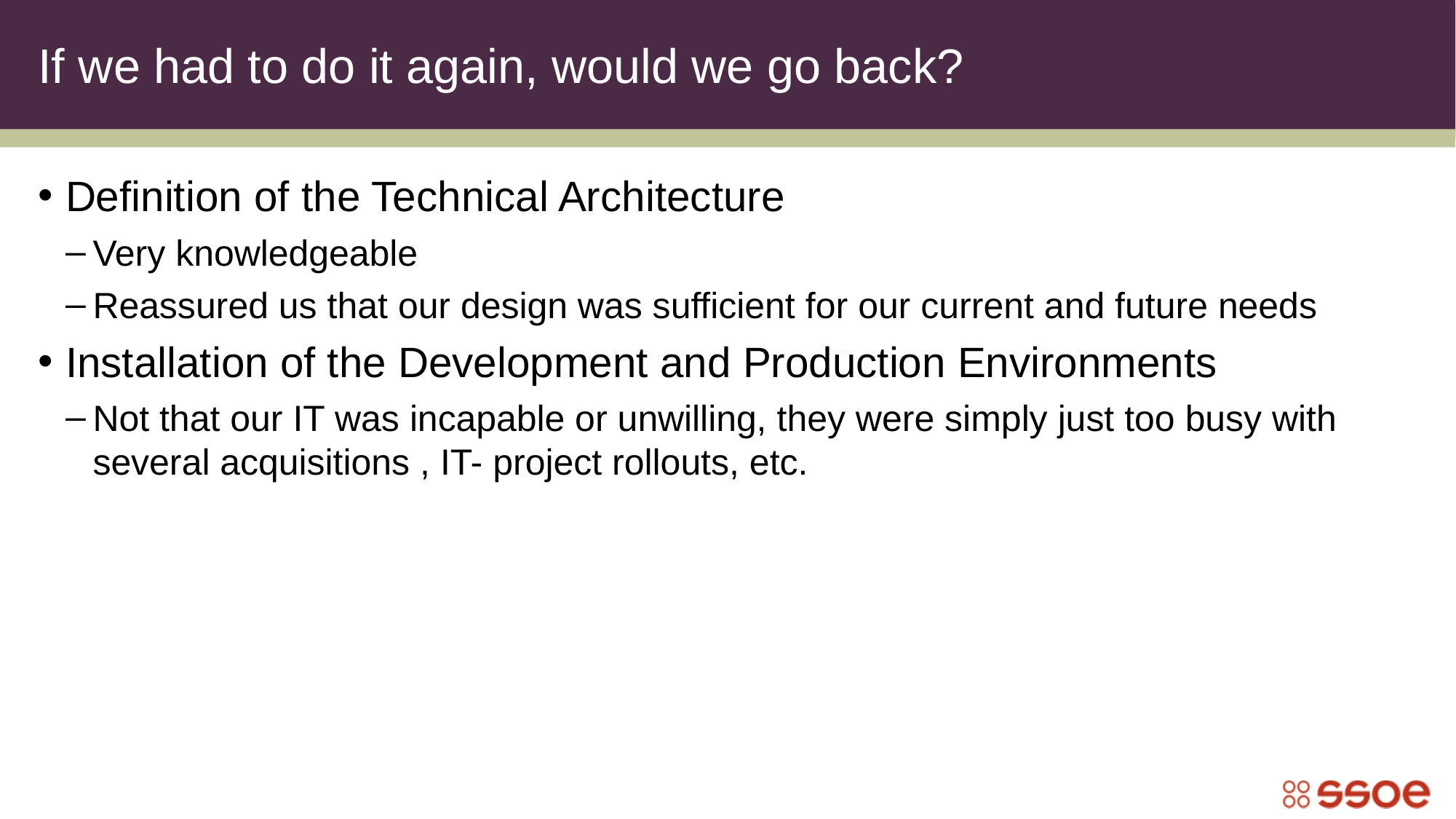

# If we had to do it again, would we go back?
Definition of the Technical Architecture
Very knowledgeable
Reassured us that our design was sufficient for our current and future needs
Installation of the Development and Production Environments
Not that our IT was incapable or unwilling, they were simply just too busy with several acquisitions , IT- project rollouts, etc.